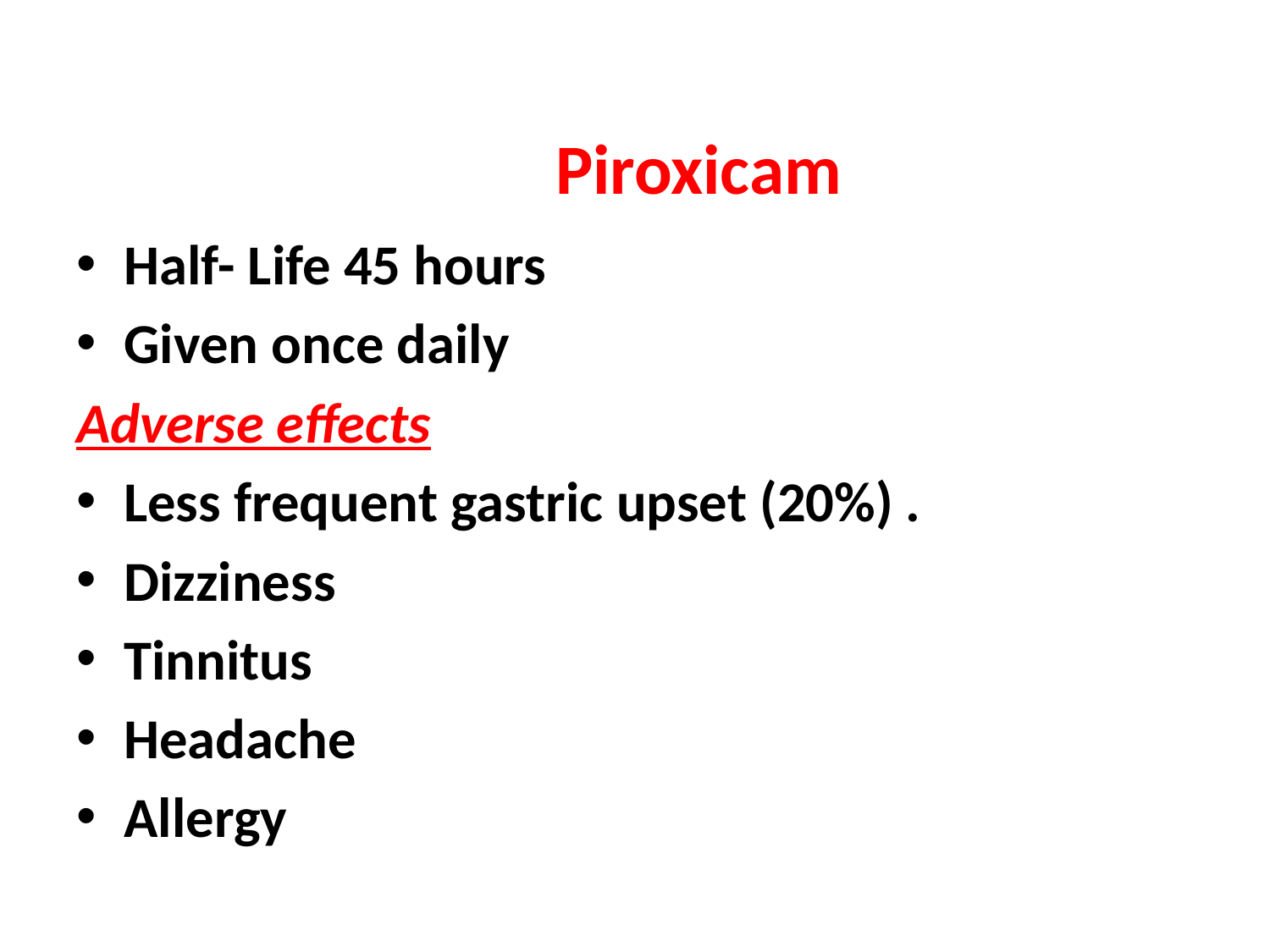

# Piroxicam
Half- Life 45 hours
Given once daily
Adverse effects
Less frequent gastric upset (20%) .
Dizziness
Tinnitus
Headache
Allergy